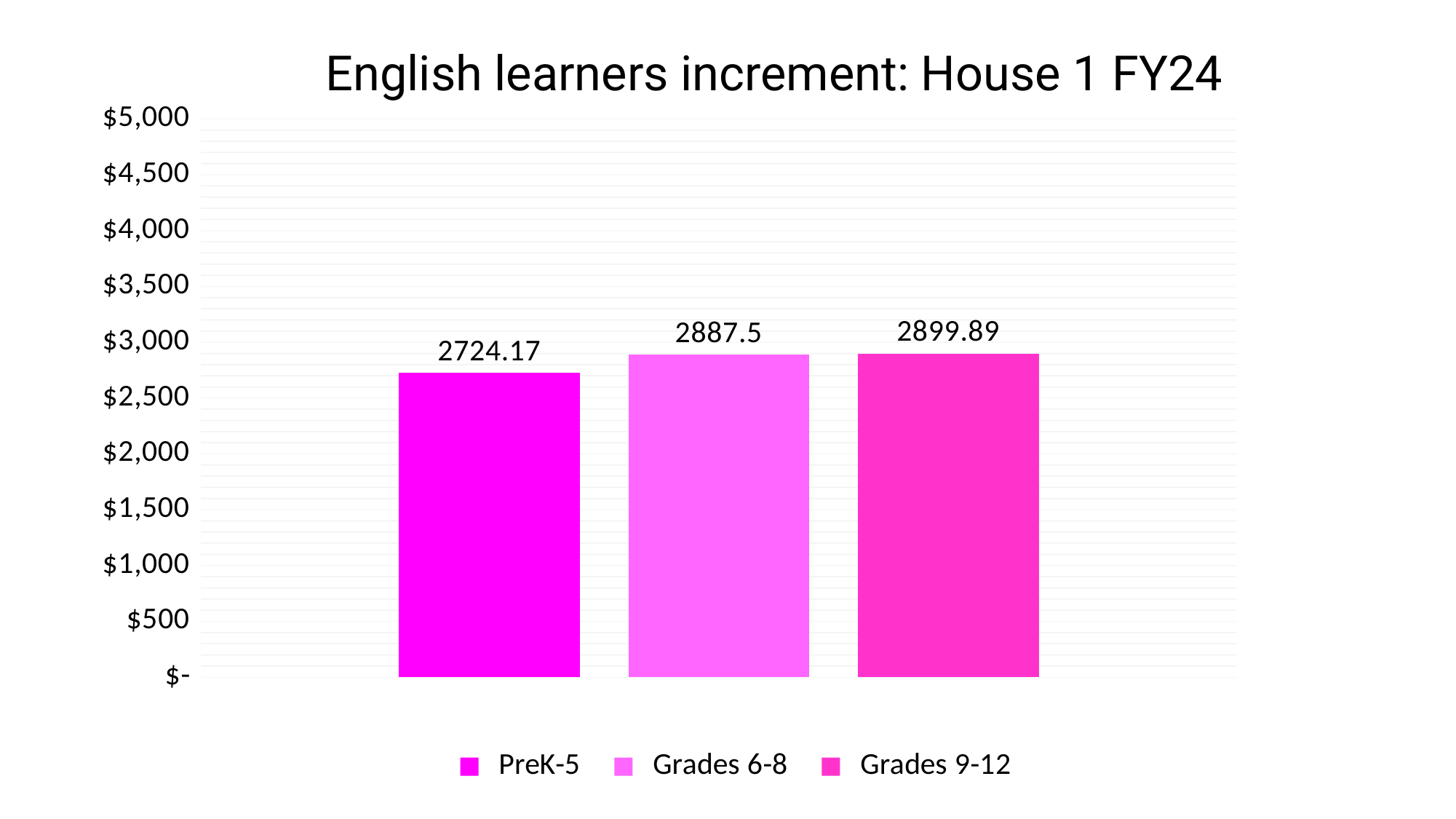

# English learners increment: House 1 FY24

### Chart

| Category |  |  |  |
|---|---|---|---|